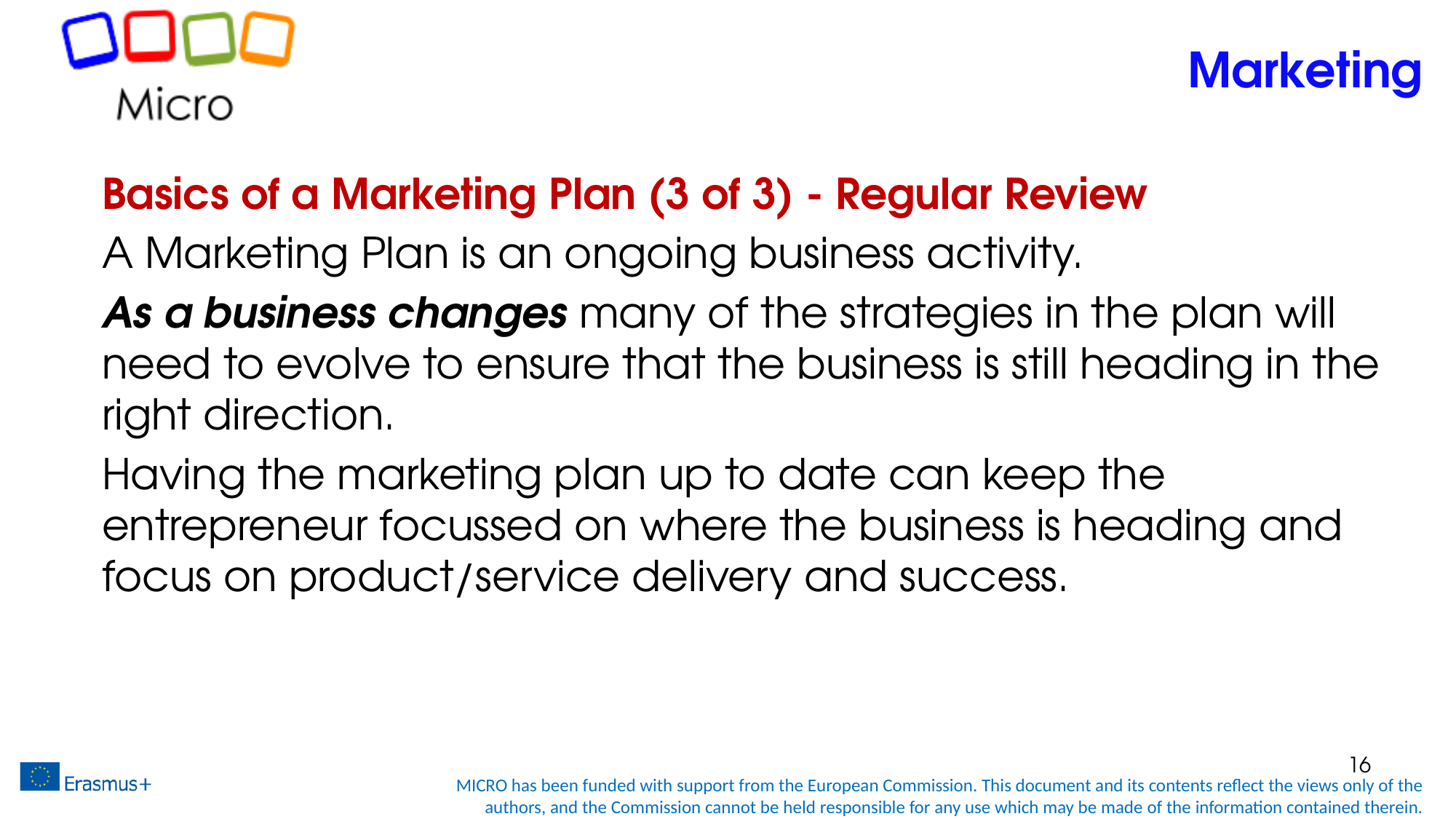

# Marketing
Basics of a Marketing Plan (3 of 3) - Regular Review
A Marketing Plan is an ongoing business activity.
As a business changes many of the strategies in the plan will need to evolve to ensure that the business is still heading in the right direction.
Having the marketing plan up to date can keep the entrepreneur focussed on where the business is heading and focus on product/service delivery and success.

16